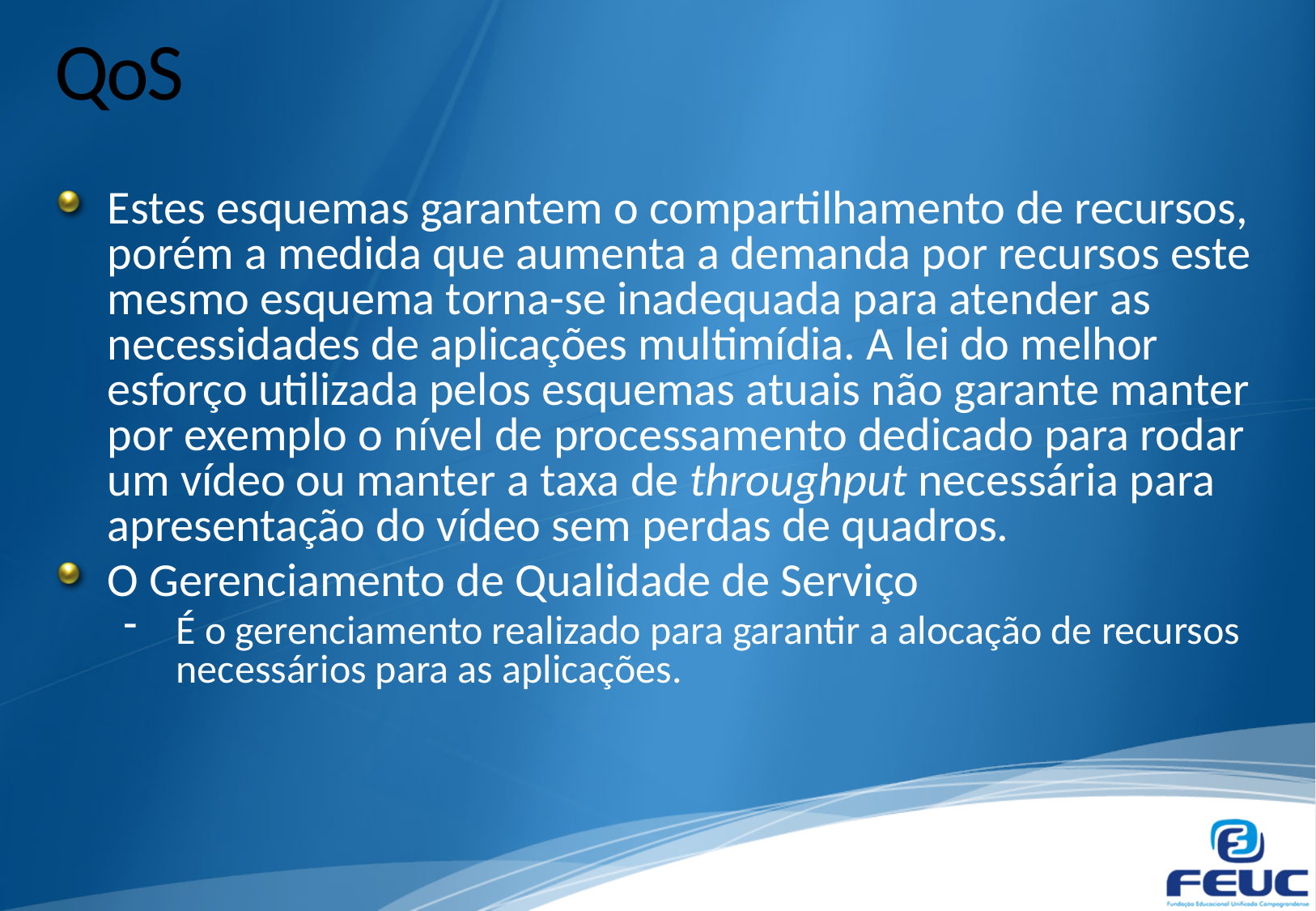

# QoS
Estes esquemas garantem o compartilhamento de recursos, porém a medida que aumenta a demanda por recursos este mesmo esquema torna-se inadequada para atender as necessidades de aplicações multimídia. A lei do melhor esforço utilizada pelos esquemas atuais não garante manter por exemplo o nível de processamento dedicado para rodar um vídeo ou manter a taxa de throughput necessária para apresentação do vídeo sem perdas de quadros.
O Gerenciamento de Qualidade de Serviço
É o gerenciamento realizado para garantir a alocação de recursos necessários para as aplicações.